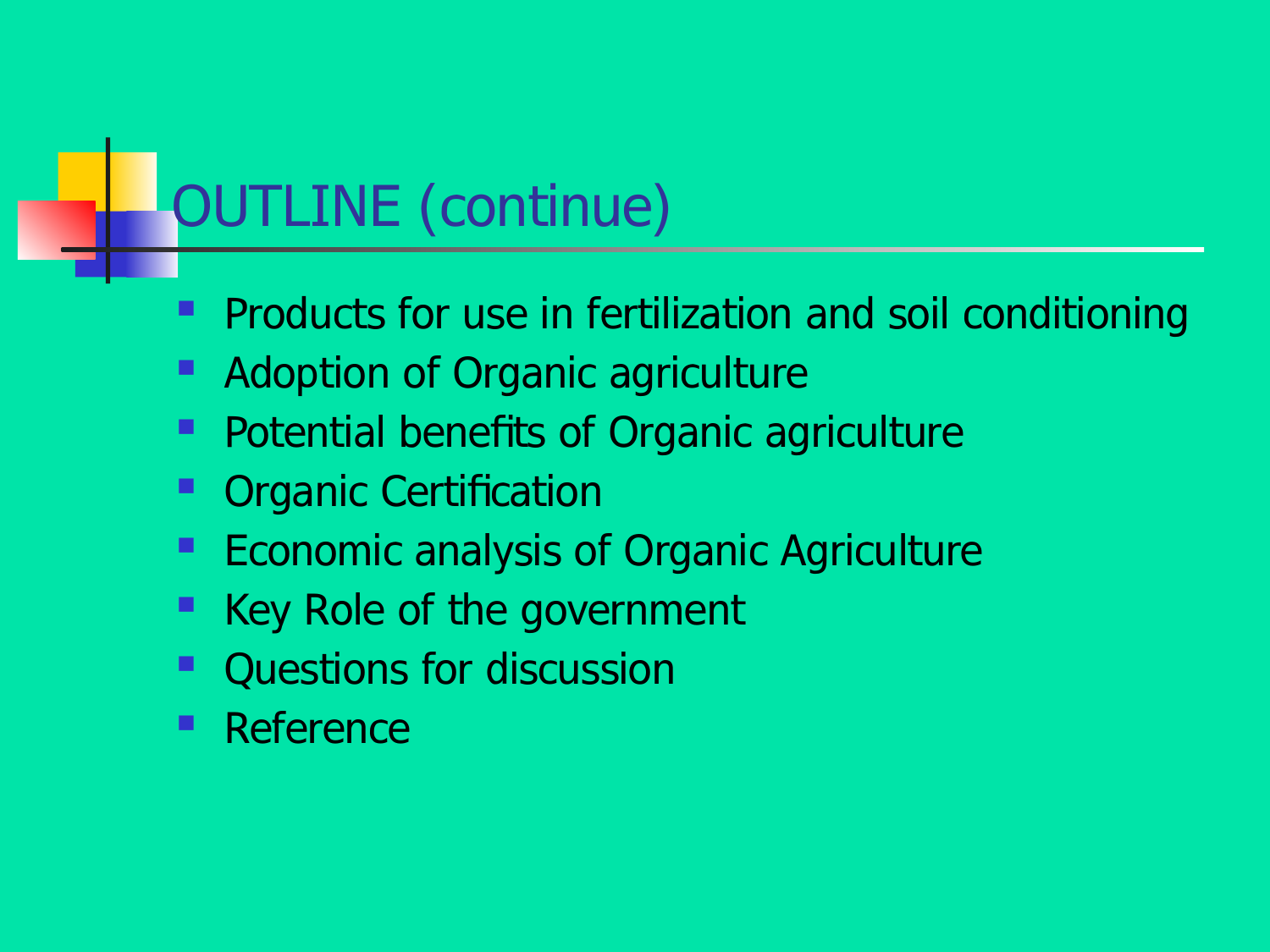

# OUTLINE (continue)
Products for use in fertilization and soil conditioning
Adoption of Organic agriculture
Potential benefits of Organic agriculture
Organic Certification
Economic analysis of Organic Agriculture
Key Role of the government
Questions for discussion
Reference